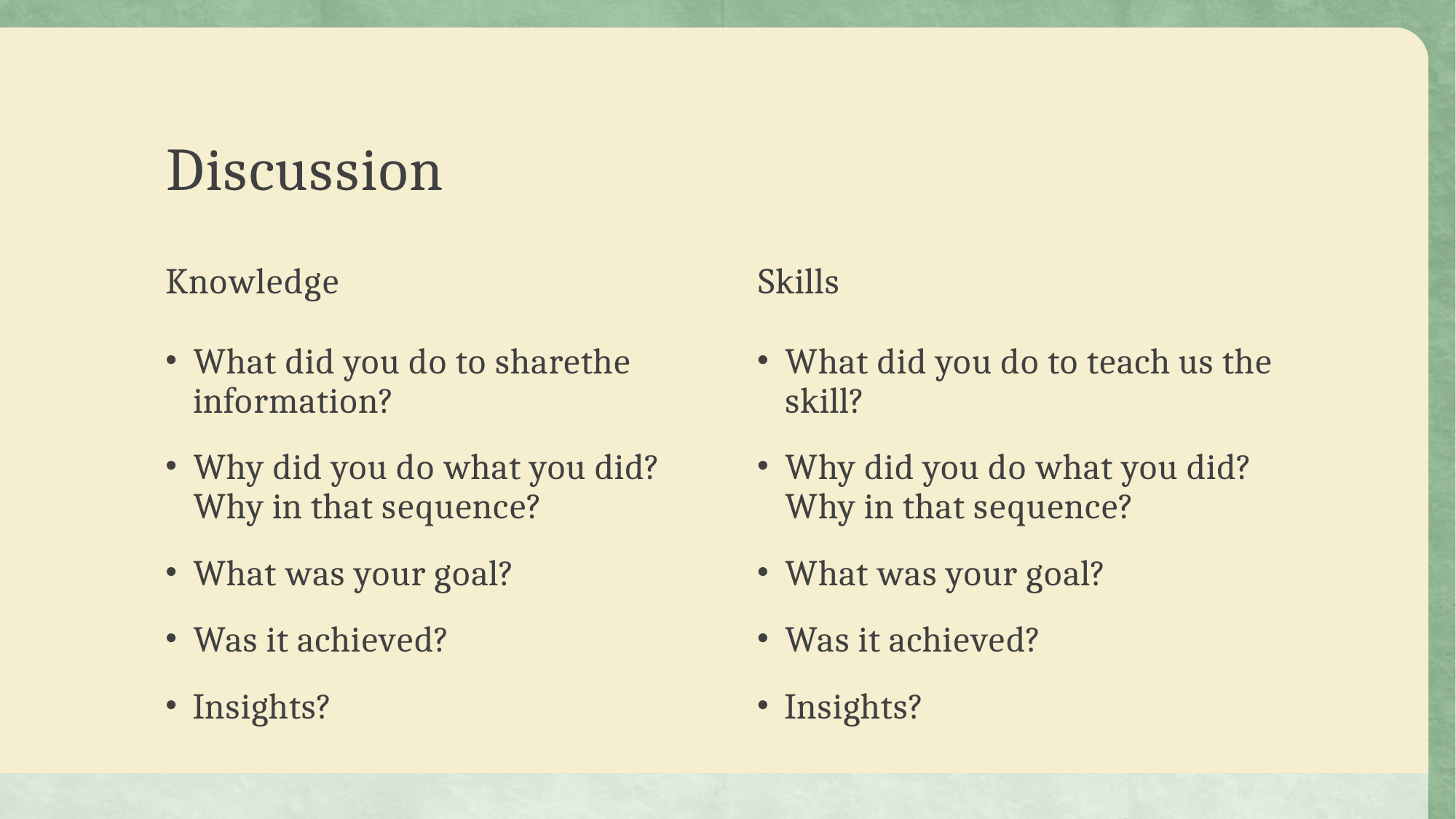

# Discussion
Knowledge
Skills
What did you do to sharethe information?
Why did you do what you did? Why in that sequence?
What was your goal?
Was it achieved?
Insights?
What did you do to teach us the skill?
Why did you do what you did? Why in that sequence?
What was your goal?
Was it achieved?
Insights?